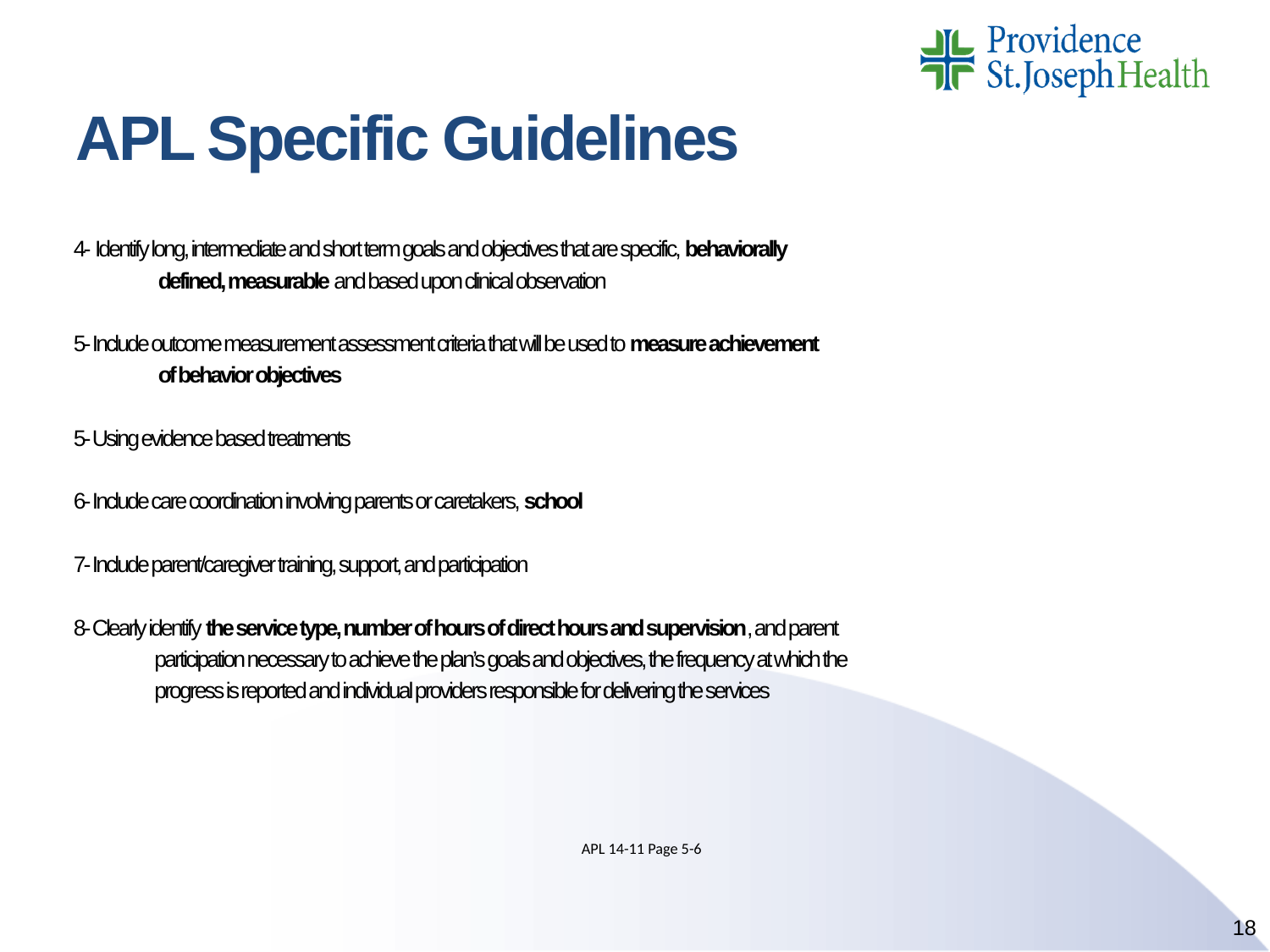

# APL Specific Guidelines

	4- Identify long, intermediate and short term goals and objectives that are specific, behaviorally
                             defined, measurable and based upon clinical observation

	5- Include outcome measurement assessment criteria that will be used to measure achievement
                             of behavior objectives

	5- Using evidence based treatments

	6- Include care coordination involving parents or caretakers, school

	7- Include parent/caregiver training, support, and participation

	8- Clearly identify the service type, number of hours of direct hours and supervision, and parent
                            participation necessary to achieve the plan’s goals and objectives, the frequency at which the
                            progress is reported and individual providers responsible for delivering the services

				                       			APL 14-11 Page 5-6
18